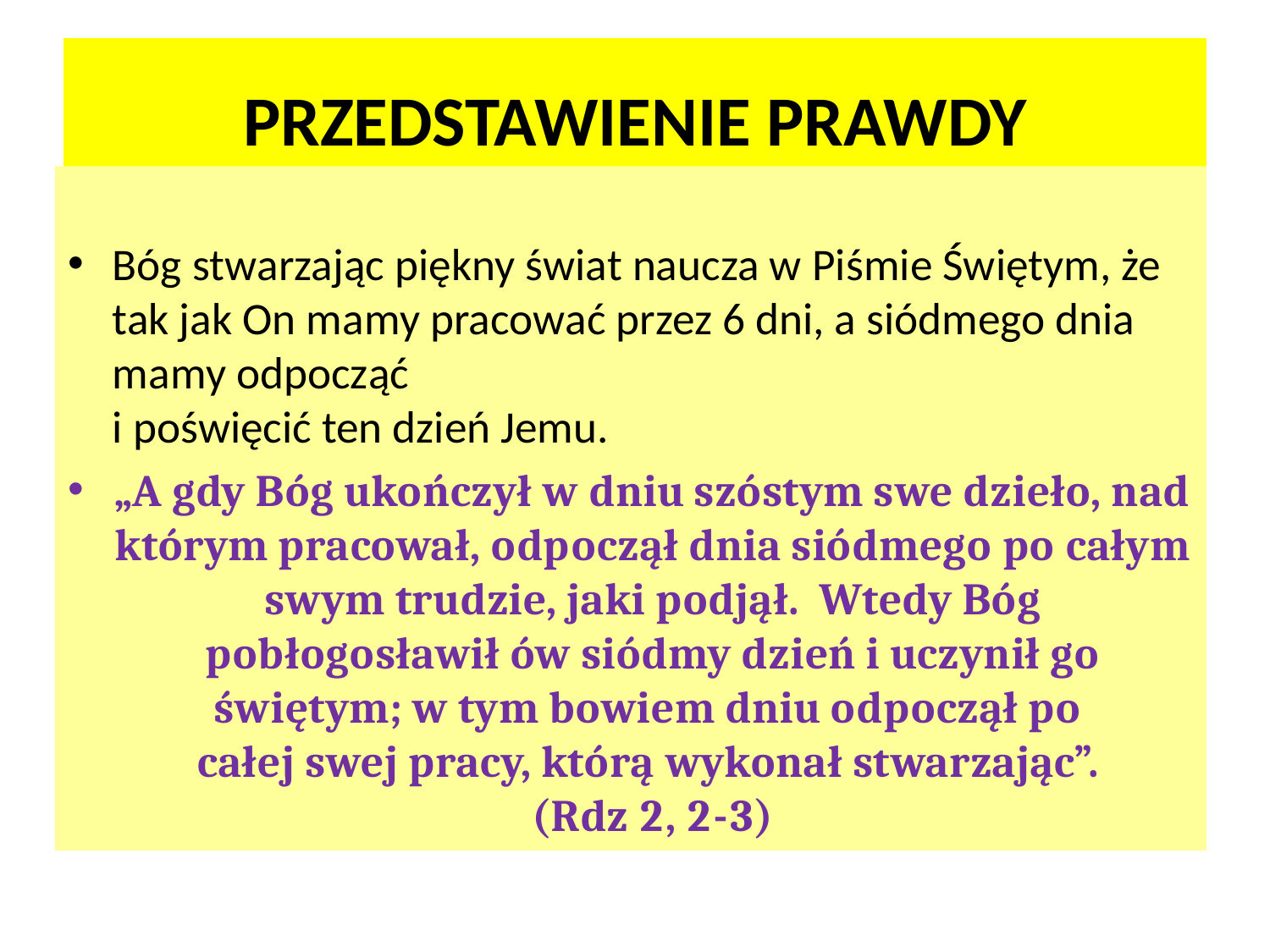

# PRZEDSTAWIENIE PRAWDY

Bóg stwarzając piękny świat naucza w Piśmie Świętym, że tak jak On mamy pracować przez 6 dni, a siódmego dnia mamy odpocząć
i poświęcić ten dzień Jemu.
„A gdy Bóg ukończył w dniu szóstym swe dzieło, nad którym pracował, odpoczął dnia siódmego po całym swym trudzie, jaki podjął.  Wtedy Bóg pobłogosławił ów siódmy dzień i uczynił go świętym; w tym bowiem dniu odpoczął po
całej swej pracy, którą wykonał stwarzając”.
(Rdz 2, 2-3)